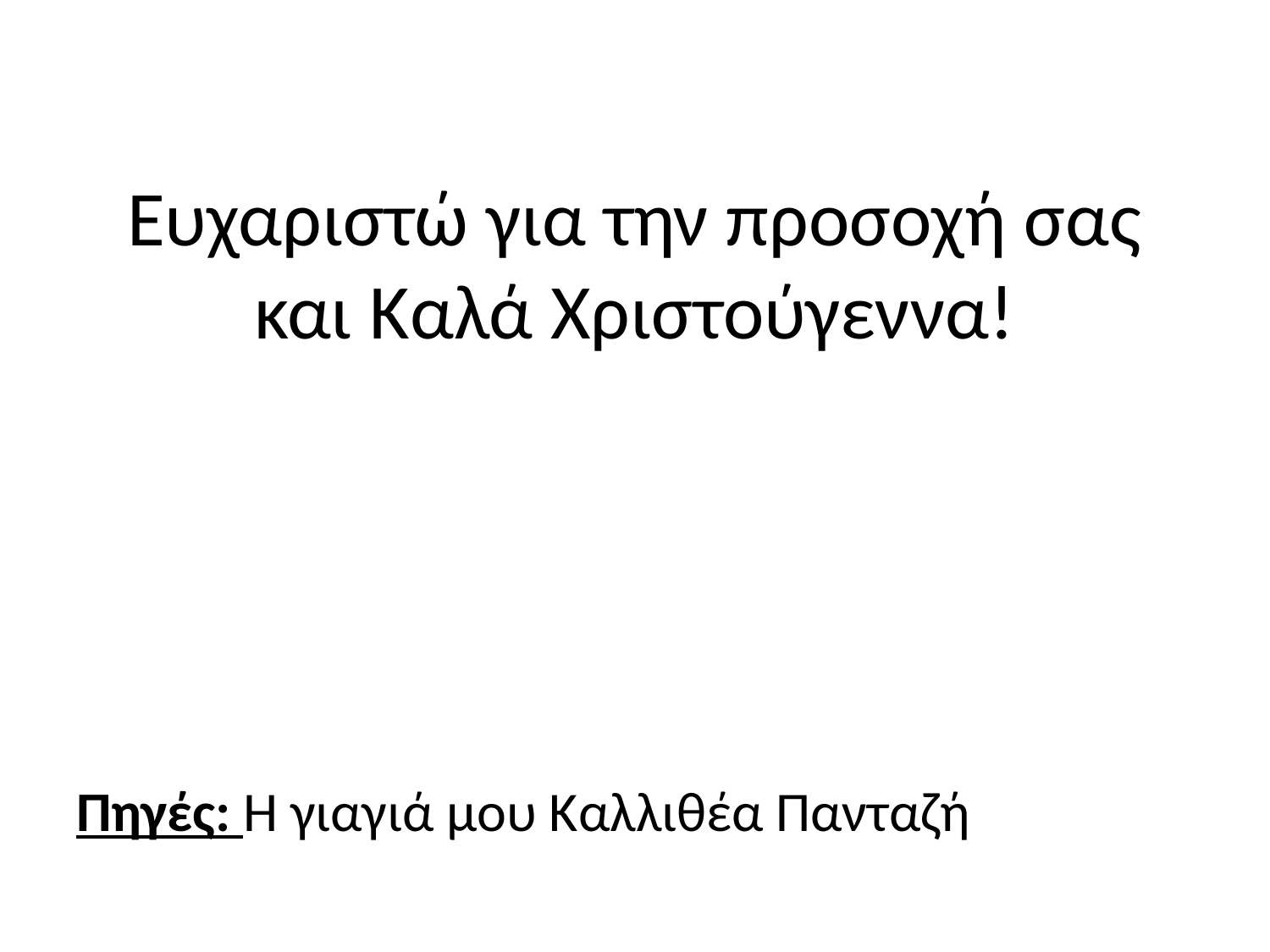

# Ευχαριστώ για την προσοχή σας και Καλά Χριστούγεννα!

Πηγές: Η γιαγιά μου Καλλιθέα Πανταζή